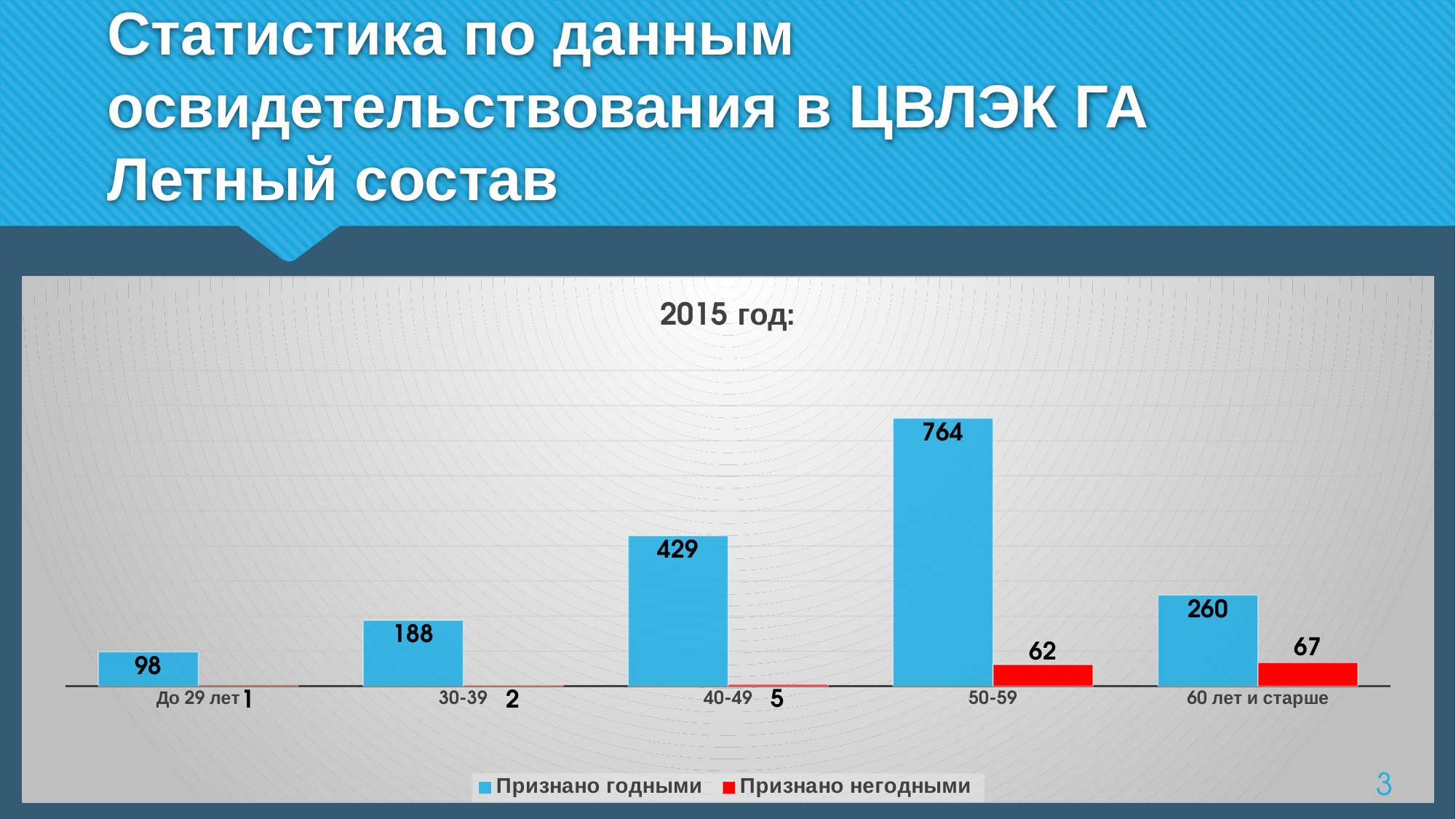

# Статистика по данным освидетельствования в ЦВЛЭК ГА Летный состав

### Chart: 2015 год:

| Category | Признано годными  | Признано негодными  |
|---|---|---|
| До 29 лет | 98.0 | 1.0 |
| 30-39 | 188.0 | 2.0 |
| 40-49 | 429.0 | 5.0 |
| 50-59 | 764.0 | 62.0 |
| 60 лет и старше | 260.0 | 67.0 |
3